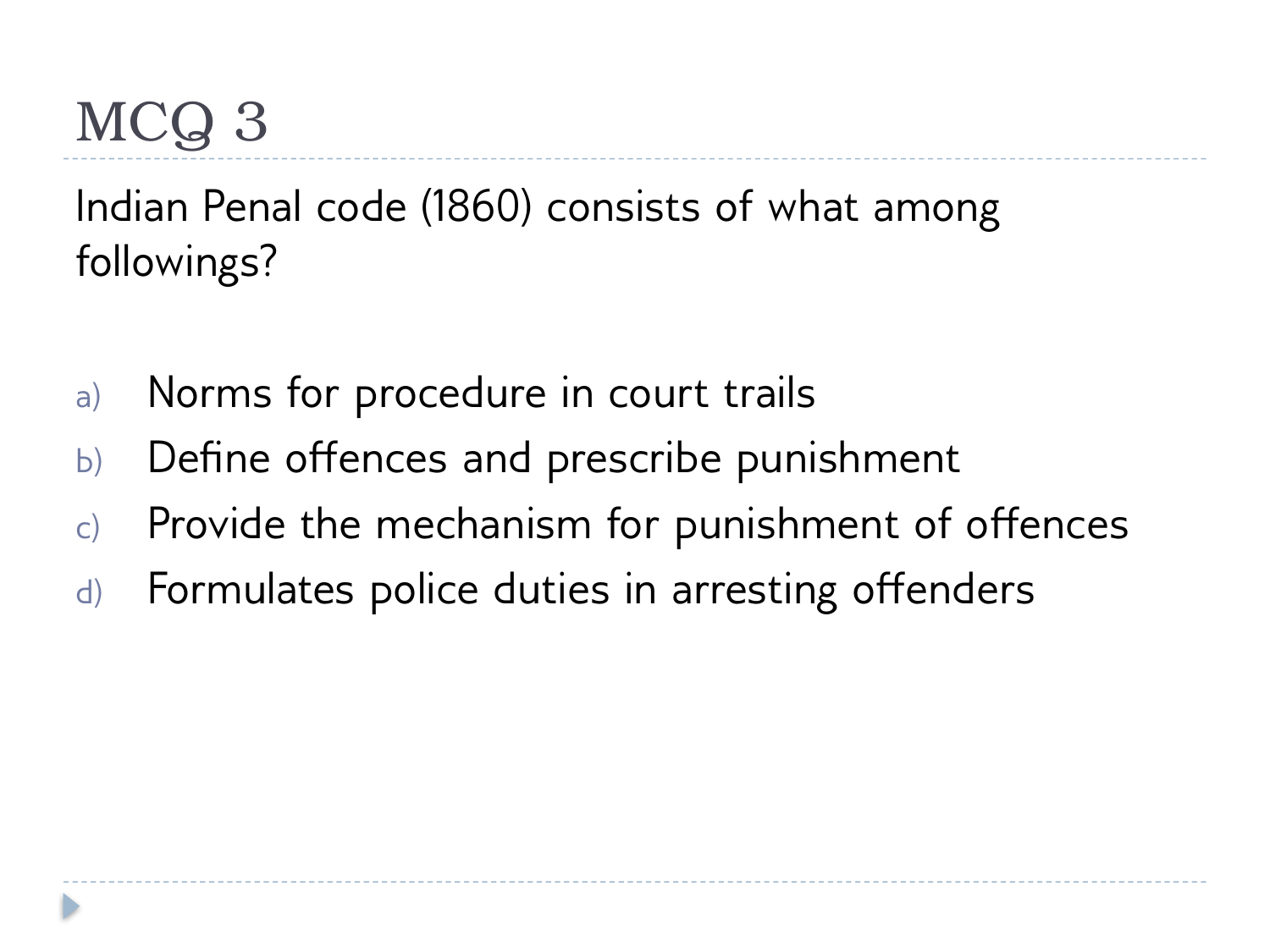

# MCQ 3
Indian Penal code (1860) consists of what among followings?

Norms for procedure in court trails
Define offences and prescribe punishment
Provide the mechanism for punishment of offences
Formulates police duties in arresting offenders